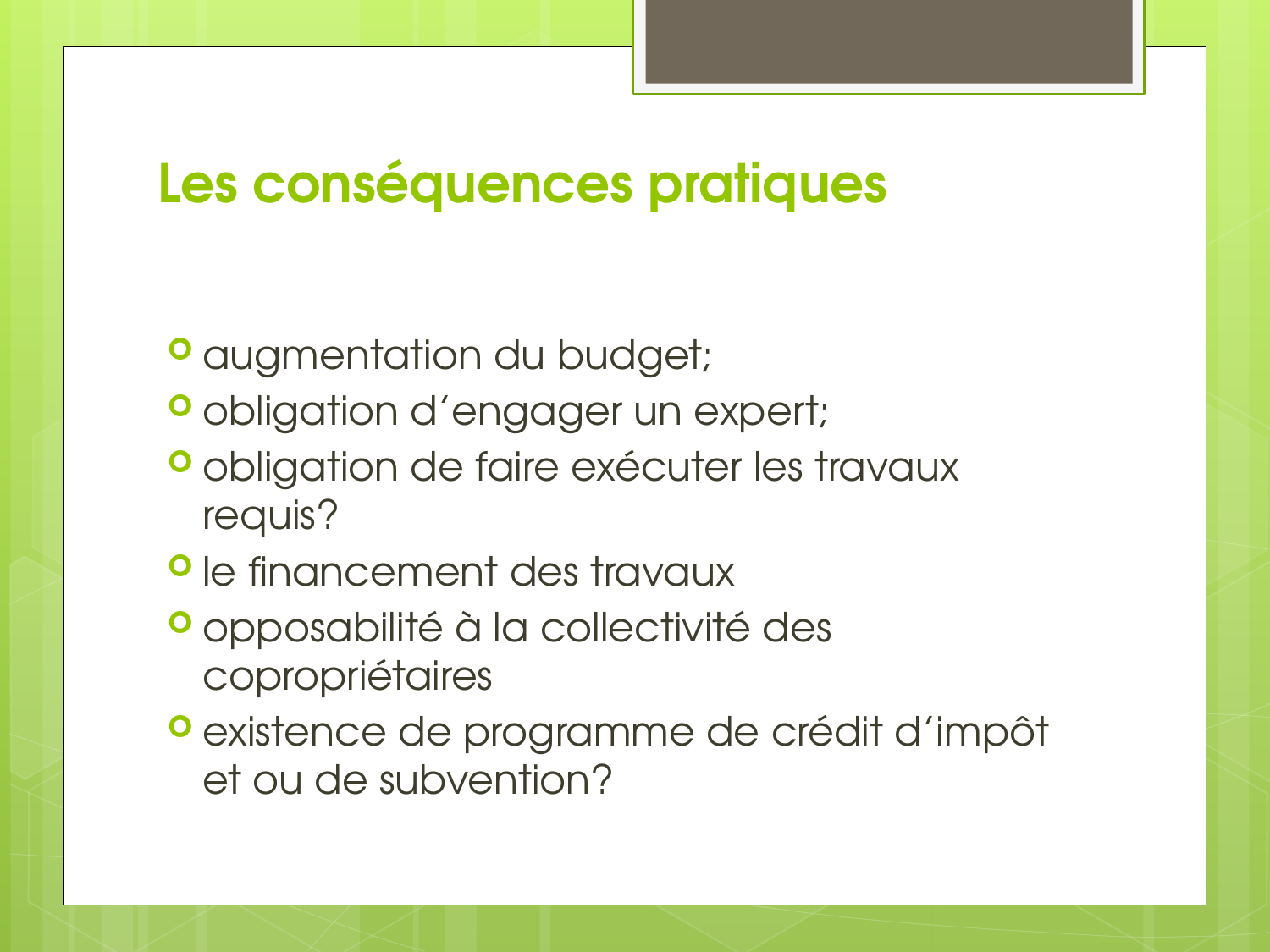

# Les conséquences pratiques
augmentation du budget;
obligation d’engager un expert;
obligation de faire exécuter les travaux requis?
le financement des travaux
opposabilité à la collectivité des copropriétaires
existence de programme de crédit d’impôt et ou de subvention?